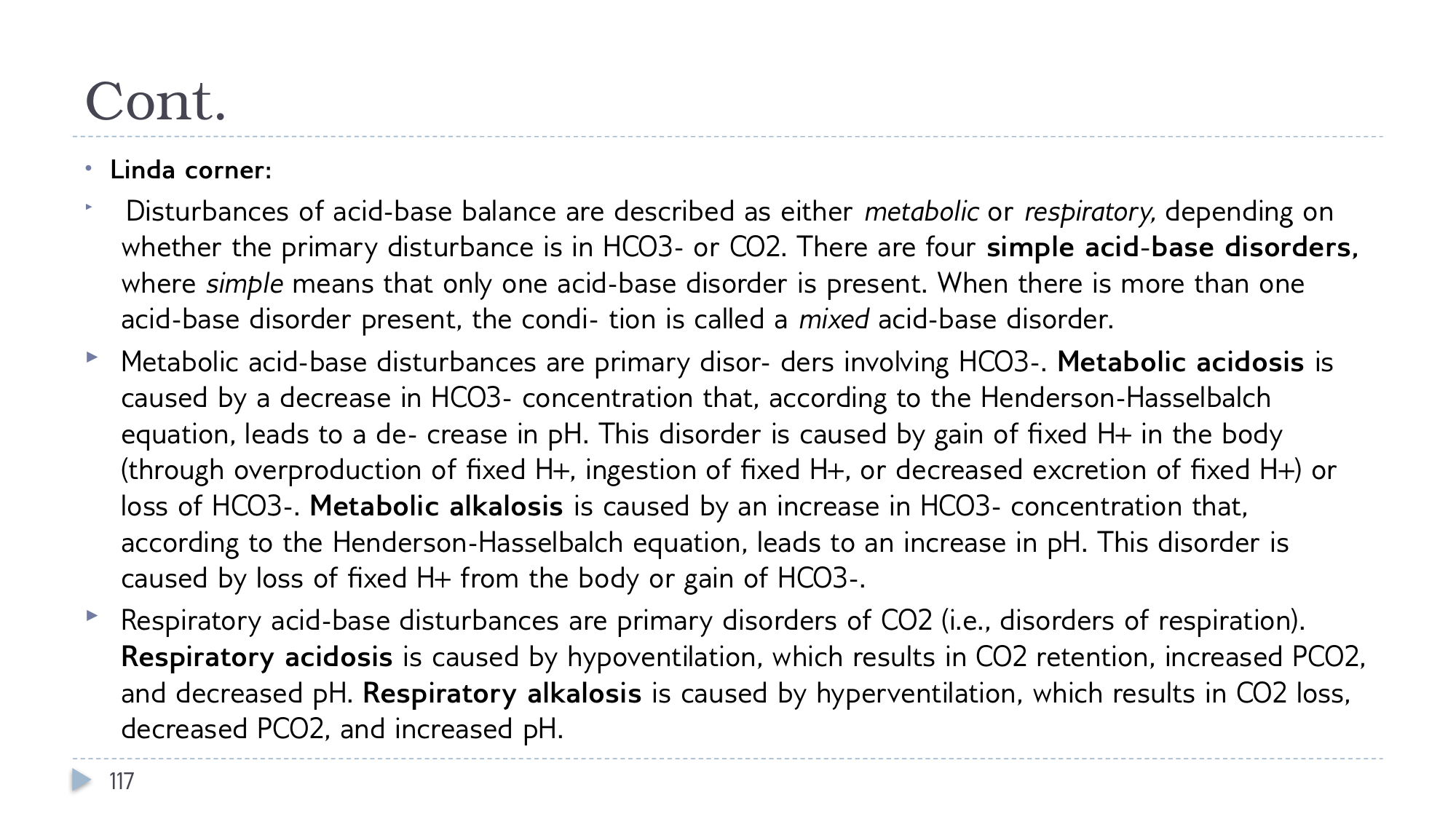

# Cont.
Linda corner:
 Disturbances of acid-base balance are described as either metabolic or respiratory, depending on whether the primary disturbance is in HCO3− or CO2. There are four simple acid-base disorders, where simple means that only one acid-base disorder is present. When there is more than one acid-base disorder present, the condi- tion is called a mixed acid-base disorder.
Metabolic acid-base disturbances are primary disor- ders involving HCO3−. Metabolic acidosis is caused by a decrease in HCO3− concentration that, according to the Henderson-Hasselbalch equation, leads to a de- crease in pH. This disorder is caused by gain of fixed H+ in the body (through overproduction of fixed H+, ingestion of fixed H+, or decreased excretion of fixed H+) or loss of HCO3−. Metabolic alkalosis is caused by an increase in HCO3− concentration that, according to the Henderson-Hasselbalch equation, leads to an increase in pH. This disorder is caused by loss of fixed H+ from the body or gain of HCO3−.
Respiratory acid-base disturbances are primary disorders of CO2 (i.e., disorders of respiration). Respiratory acidosis is caused by hypoventilation, which results in CO2 retention, increased PCO2, and decreased pH. Respiratory alkalosis is caused by hyperventilation, which results in CO2 loss, decreased PCO2, and increased pH.
117